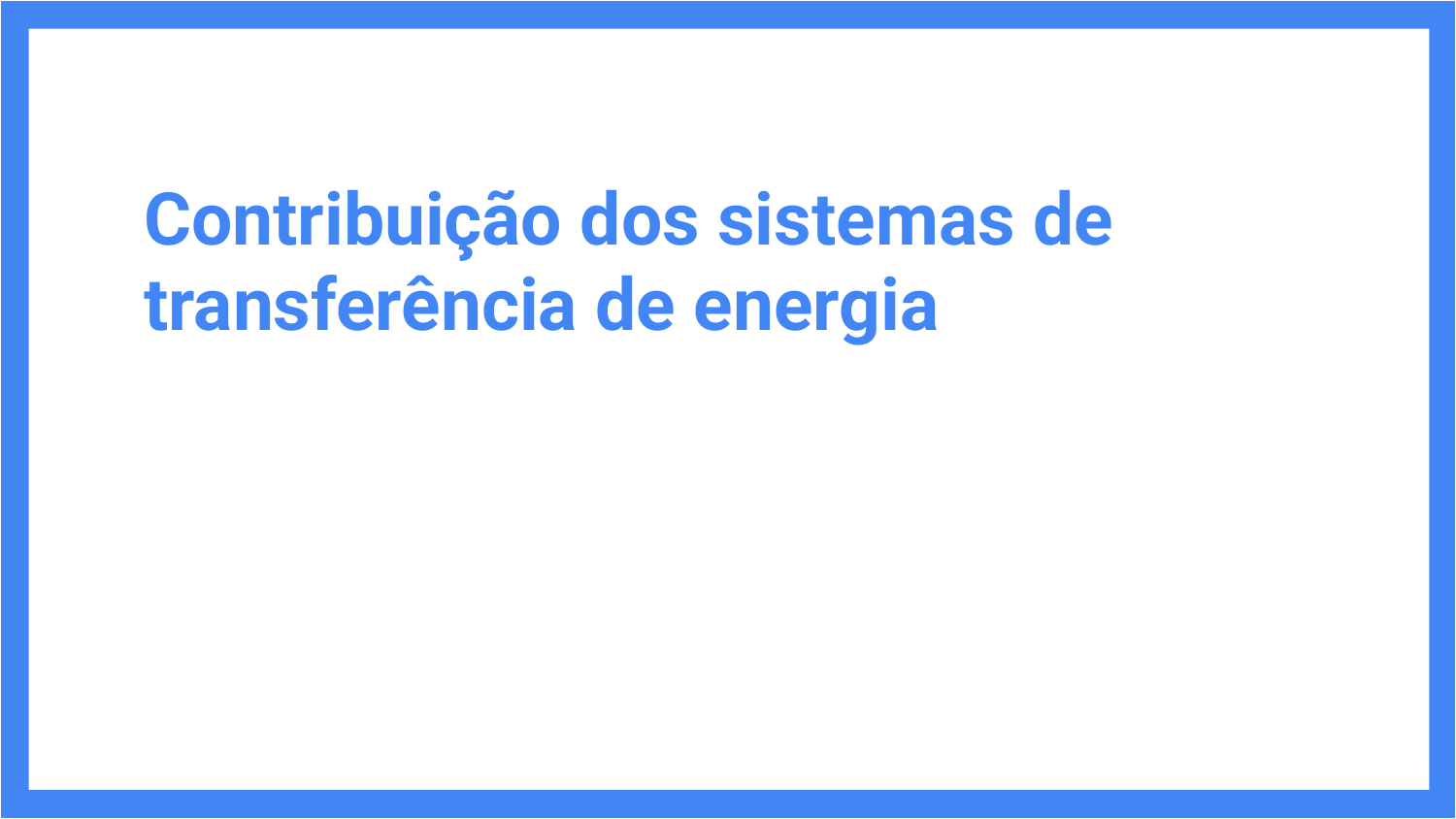

# Contribuição dos sistemas de transferência de energia